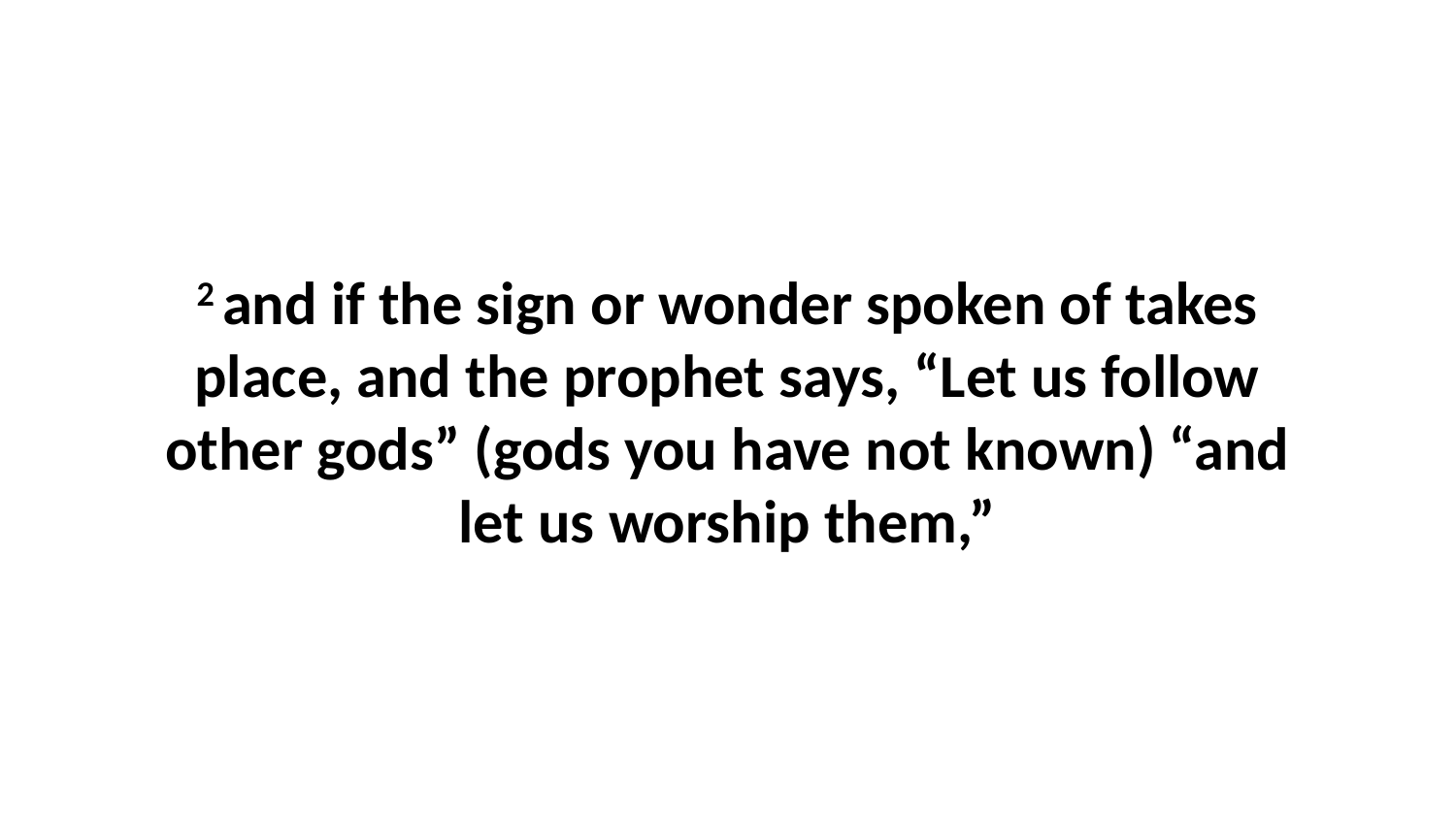

2 and if the sign or wonder spoken of takes place, and the prophet says, “Let us follow other gods” (gods you have not known) “and let us worship them,”